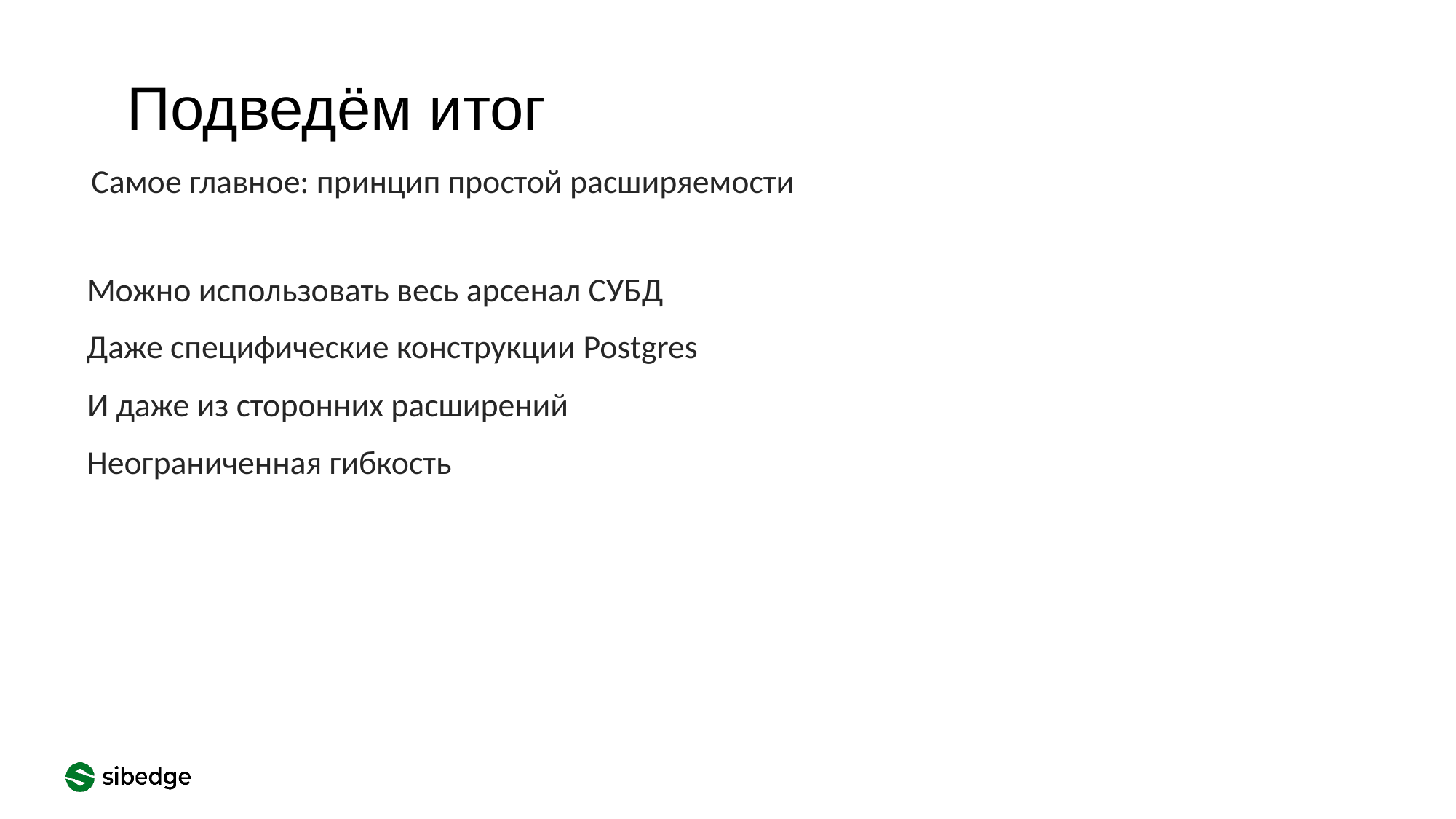

Подведём итог
Самое главное: принцип простой расширяемости
Можно использовать весь арсенал СУБД
Даже специфические конструкции Postgres
И даже из сторонних расширений
Неограниченная гибкость